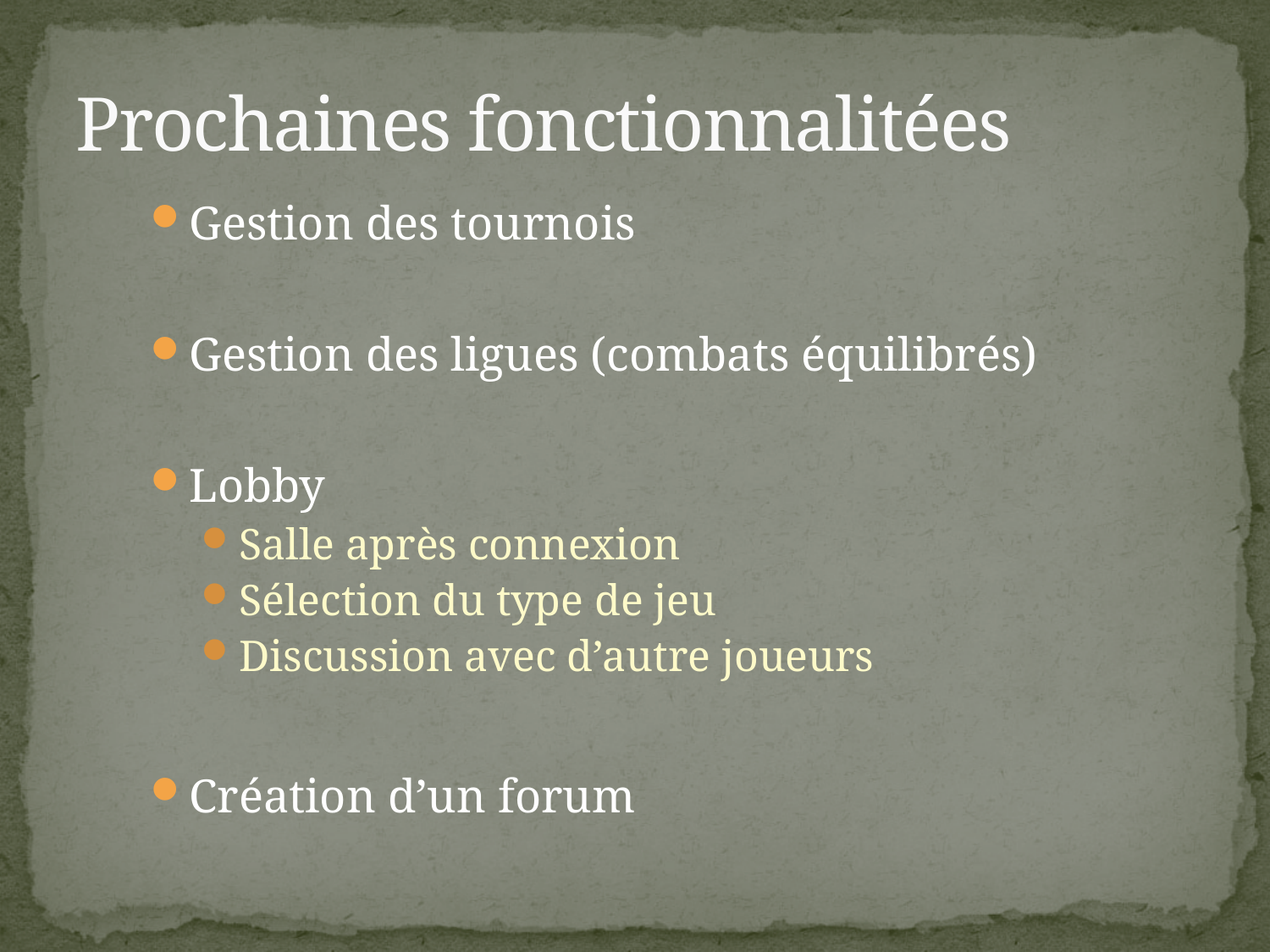

# Prochaines fonctionnalitées
Gestion des tournois

Gestion des ligues (combats équilibrés)

Lobby
Salle après connexion
Sélection du type de jeu
Discussion avec d’autre joueurs

Création d’un forum